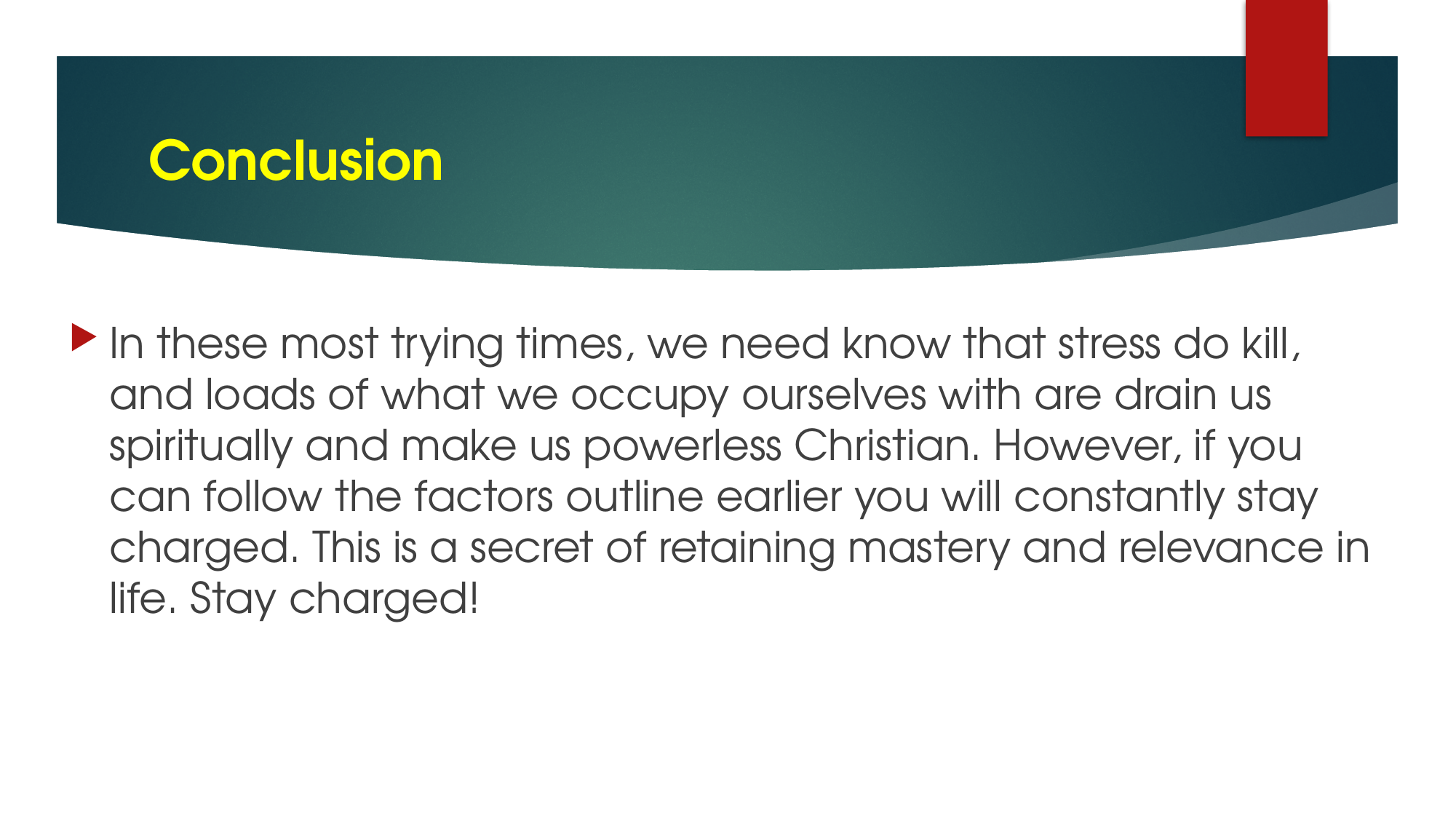

# Conclusion
In these most trying times, we need know that stress do kill, and loads of what we occupy ourselves with are drain us spiritually and make us powerless Christian. However, if you can follow the factors outline earlier you will constantly stay charged. This is a secret of retaining mastery and relevance in life. Stay charged!